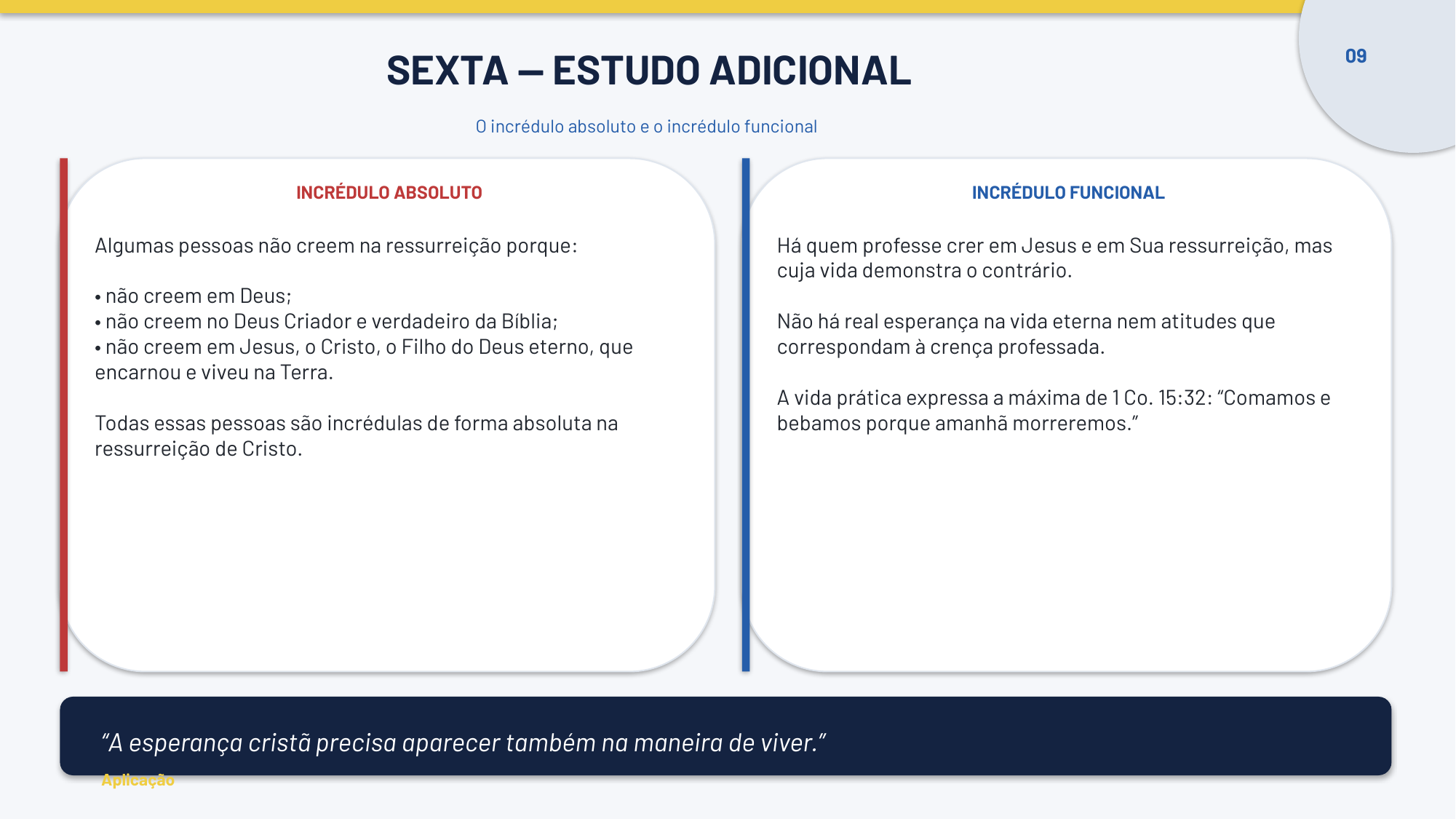

SEXTA — ESTUDO ADICIONAL
09
O incrédulo absoluto e o incrédulo funcional

INCRÉDULO ABSOLUTO
INCRÉDULO FUNCIONAL
Algumas pessoas não creem na ressurreição porque:
• não creem em Deus;
• não creem no Deus Criador e verdadeiro da Bíblia;
• não creem em Jesus, o Cristo, o Filho do Deus eterno, que encarnou e viveu na Terra.
Todas essas pessoas são incrédulas de forma absoluta na ressurreição de Cristo.
Há quem professe crer em Jesus e em Sua ressurreição, mas cuja vida demonstra o contrário.
Não há real esperança na vida eterna nem atitudes que correspondam à crença professada.
A vida prática expressa a máxima de 1 Co. 15:32: “Comamos e bebamos porque amanhã morreremos.”

“A esperança cristã precisa aparecer também na maneira de viver.”
Aplicação